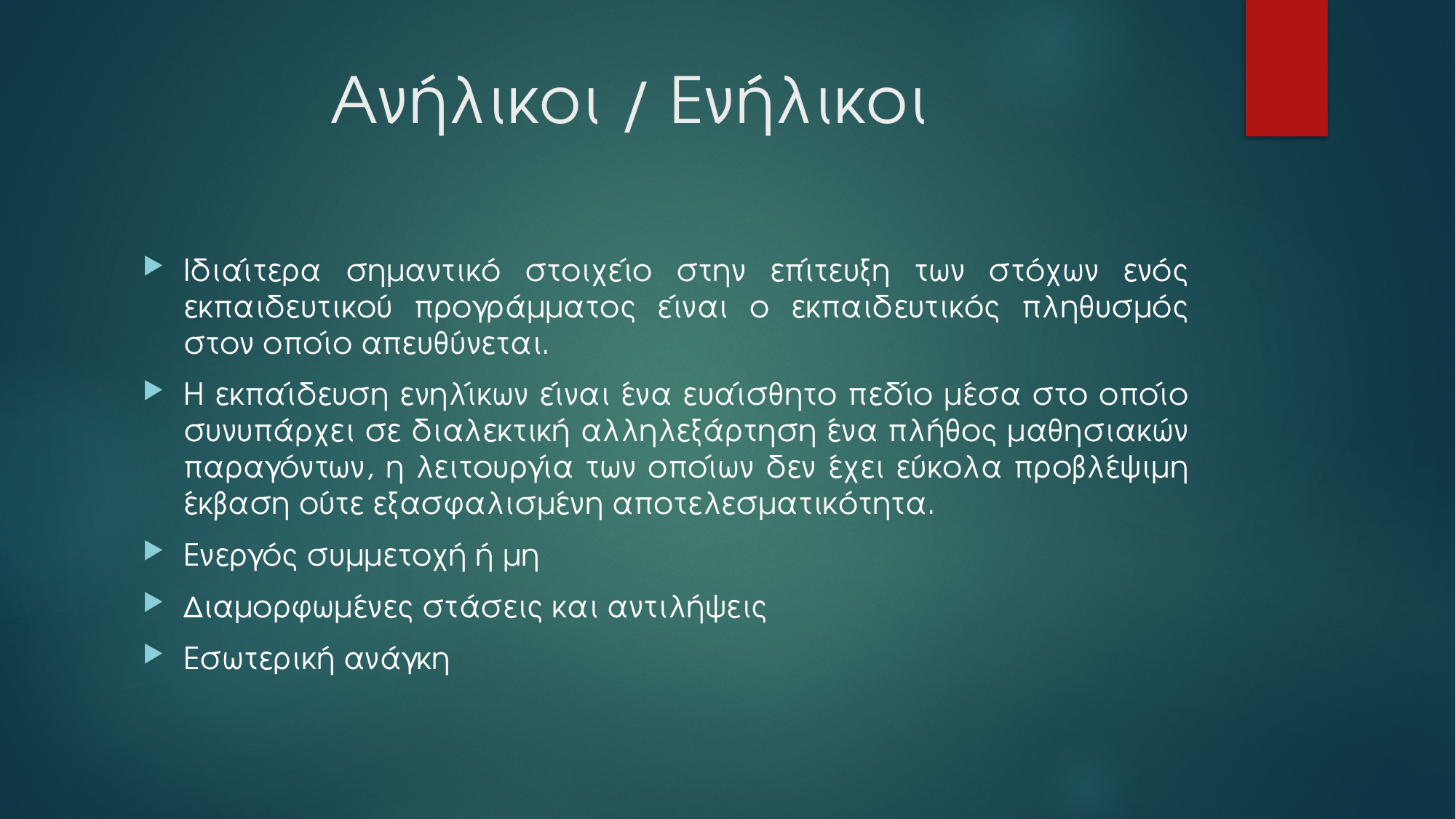

# Ανήλικοι / Ενήλικοι
Ιδιαίτερα σημαντικό στοιχείο στην επίτευξη των στόχων ενός εκπαιδευτικού προγράμματος είναι ο εκπαιδευτικός πληθυσμός στον οποίο απευθύνεται.
Η εκπαίδευση ενηλίκων είναι ένα ευαίσθητο πεδίο μέσα στο οποίο συνυπάρχει σε διαλεκτική αλληλεξάρτηση ένα πλήθος μαθησιακών παραγόντων, η λειτουργία των οποίων δεν έχει εύκολα προβλέψιμη έκβαση ούτε εξασφαλισμένη αποτελεσματικότητα.
Ενεργός συμμετοχή ή μη
Διαμορφωμένες στάσεις και αντιλήψεις
Εσωτερική ανάγκη